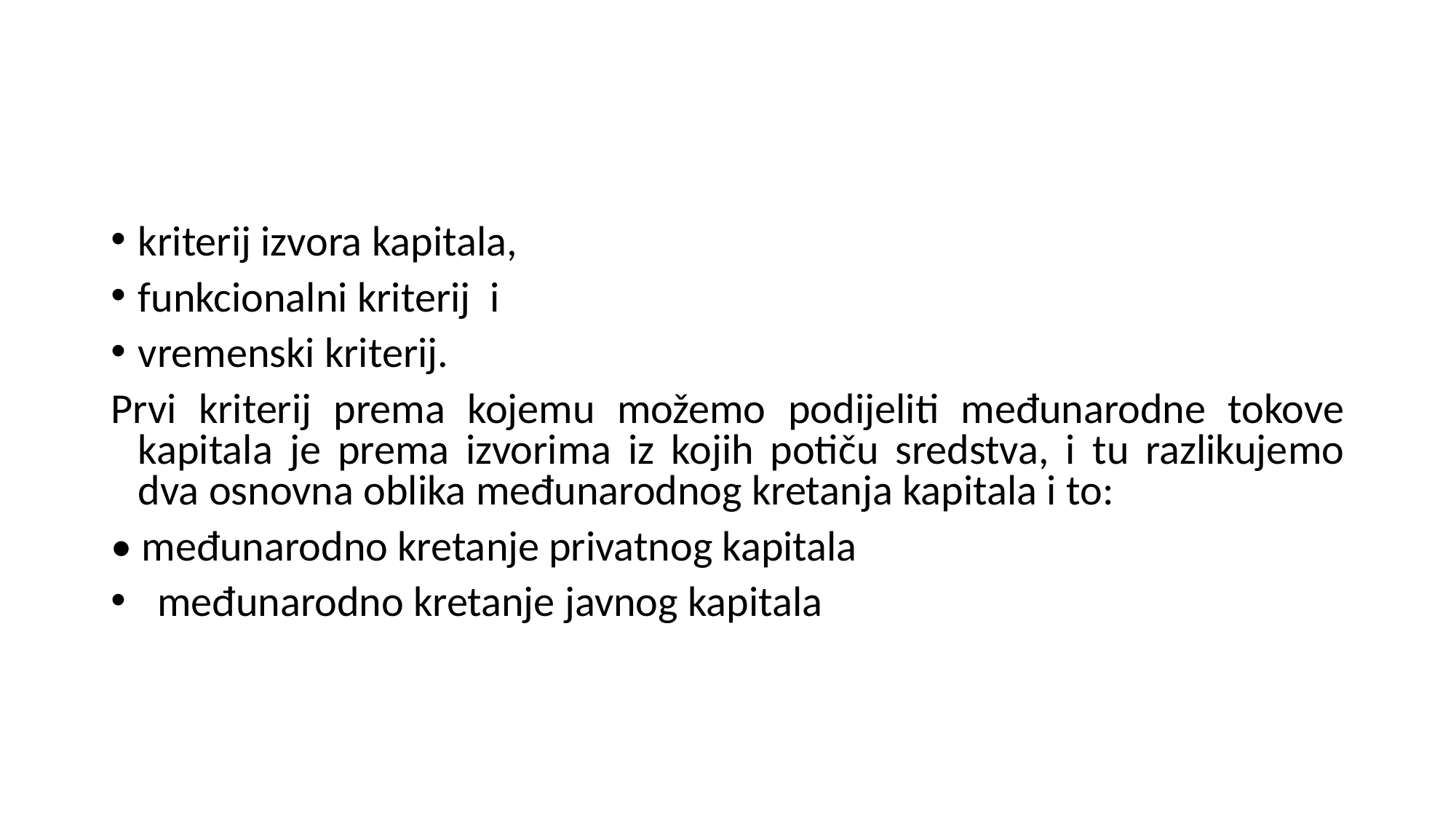

kriterij izvora kapitala,
funkcionalni kriterij  i
vremenski kriterij.
Prvi kriterij prema kojemu možemo podijeliti međunarodne tokove kapitala je prema izvorima iz kojih potiču sredstva, i tu razlikujemo dva osnovna oblika međunarodnog kretanja kapitala i to:
• međunarodno kretanje privatnog kapitala
  međunarodno kretanje javnog kapitala